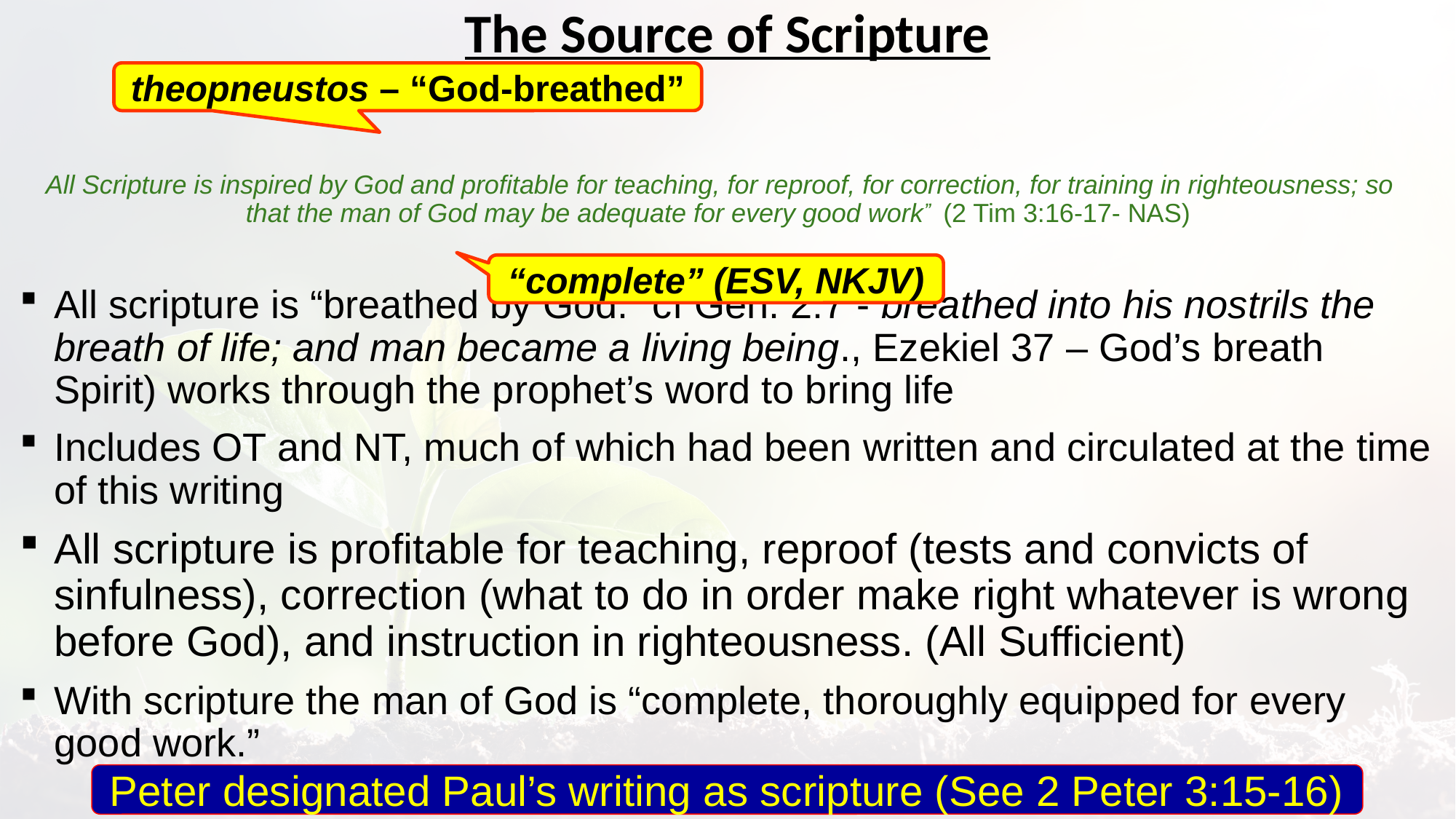

The Source of Scripture
theopneustos – “God-breathed”
# All Scripture is inspired by God and profitable for teaching, for reproof, for correction, for training in righteousness; so that the man of God may be adequate for every good work”  (2 Tim 3:16-17- NAS)
“complete” (ESV, NKJV)
All scripture is “breathed by God.” cf Gen. 2:7 - breathed into his nostrils the breath of life; and man became a living being., Ezekiel 37 – God’s breath Spirit) works through the prophet’s word to bring life
Includes OT and NT, much of which had been written and circulated at the time of this writing
All scripture is profitable for teaching, reproof (tests and convicts of sinfulness), correction (what to do in order make right whatever is wrong before God), and instruction in righteousness. (All Sufficient)
With scripture the man of God is “complete, thoroughly equipped for every good work.”
Peter designated Paul’s writing as scripture (See 2 Peter 3:15-16)
9